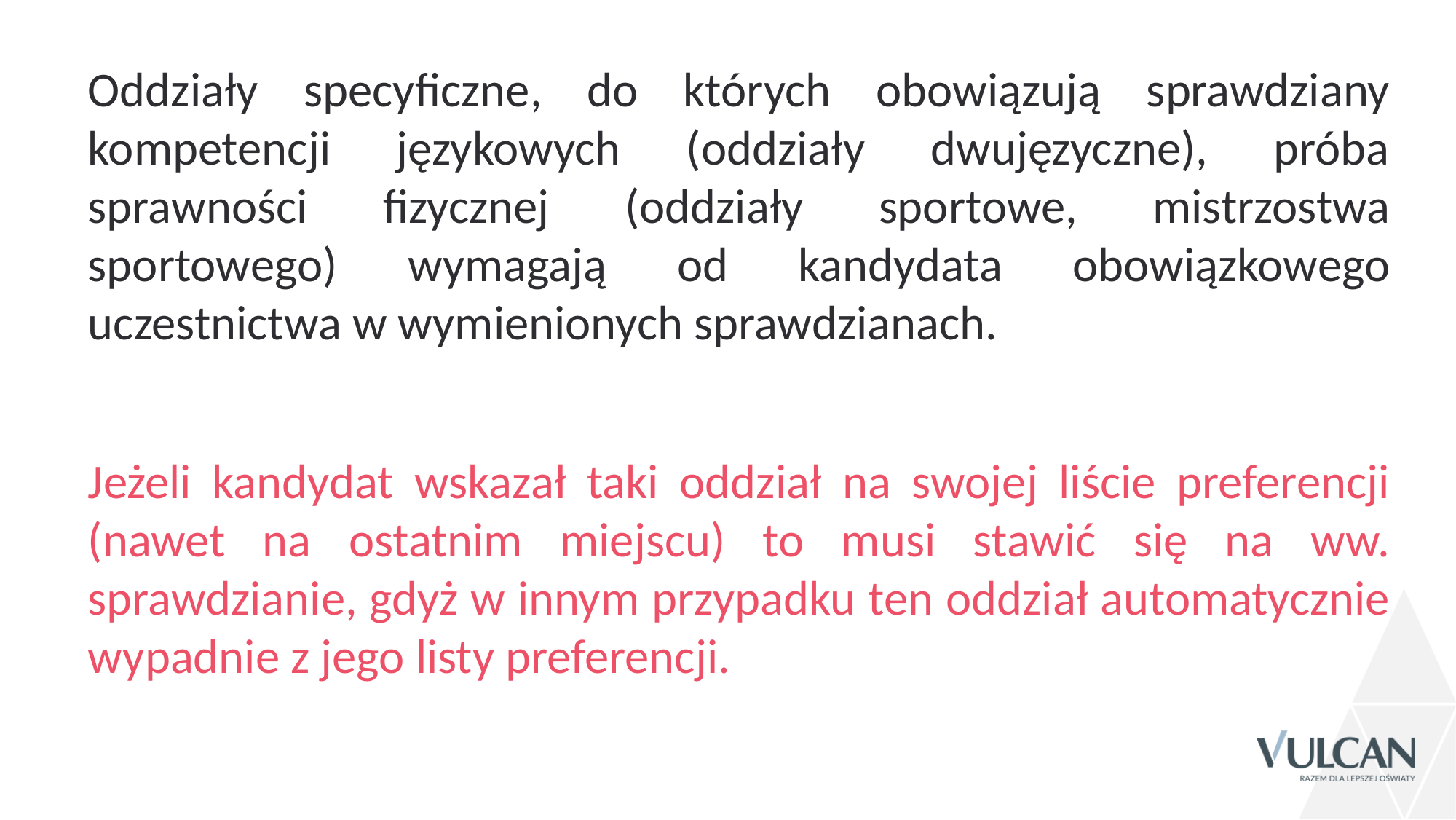

Oddziały specyficzne, do których obowiązują sprawdziany kompetencji językowych (oddziały dwujęzyczne), próba sprawności fizycznej (oddziały sportowe, mistrzostwa sportowego) wymagają od kandydata obowiązkowego uczestnictwa w wymienionych sprawdzianach.

Jeżeli kandydat wskazał taki oddział na swojej liście preferencji (nawet na ostatnim miejscu) to musi stawić się na ww. sprawdzianie, gdyż w innym przypadku ten oddział automatycznie wypadnie z jego listy preferencji.